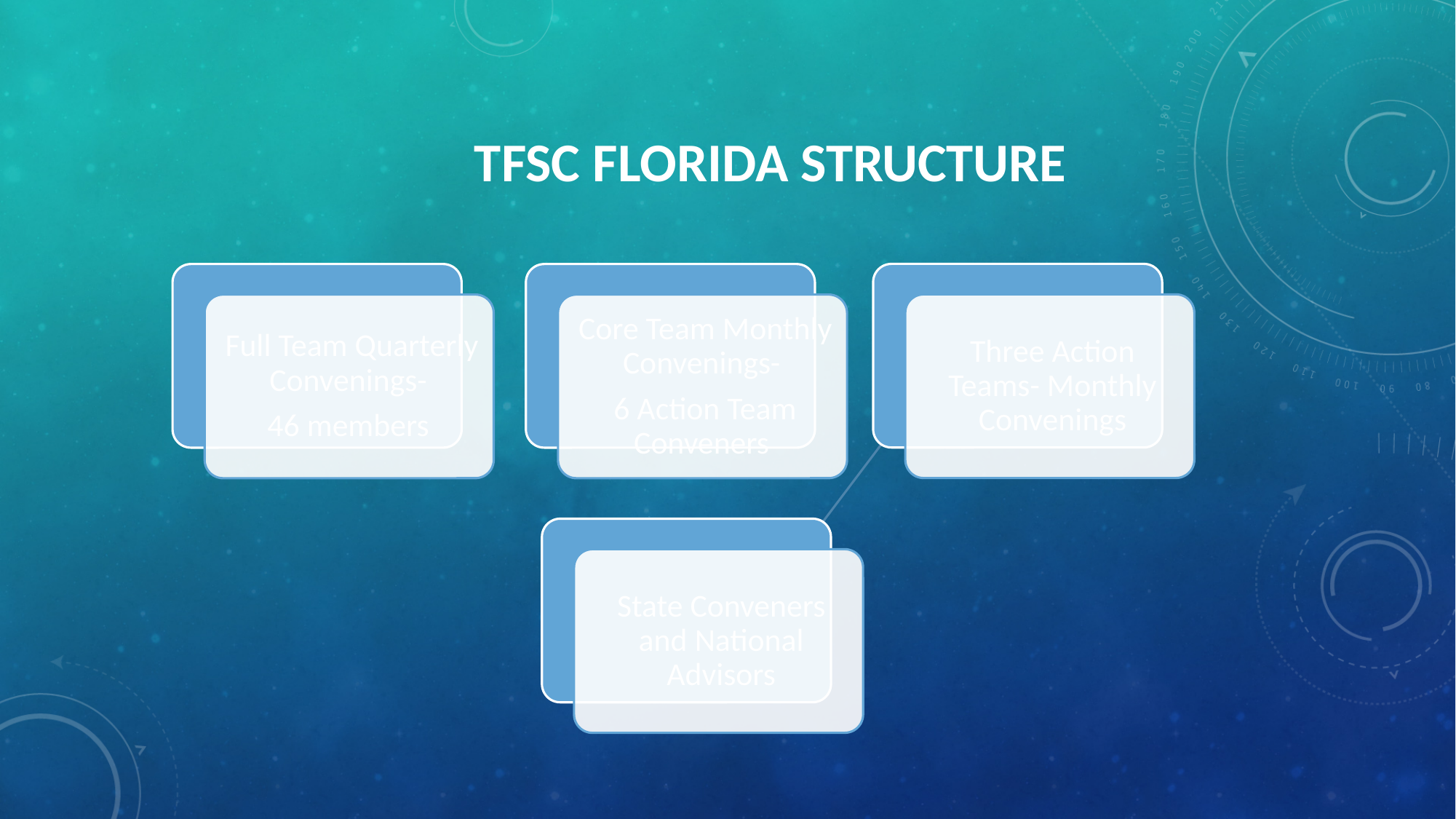

# TFSC FLORIDA Structure
Full Team Quarterly Convenings-
46 members
Core Team Monthly Convenings-
6 Action Team Conveners
State Conveners and National Advisors
Three Action Teams- Monthly Convenings